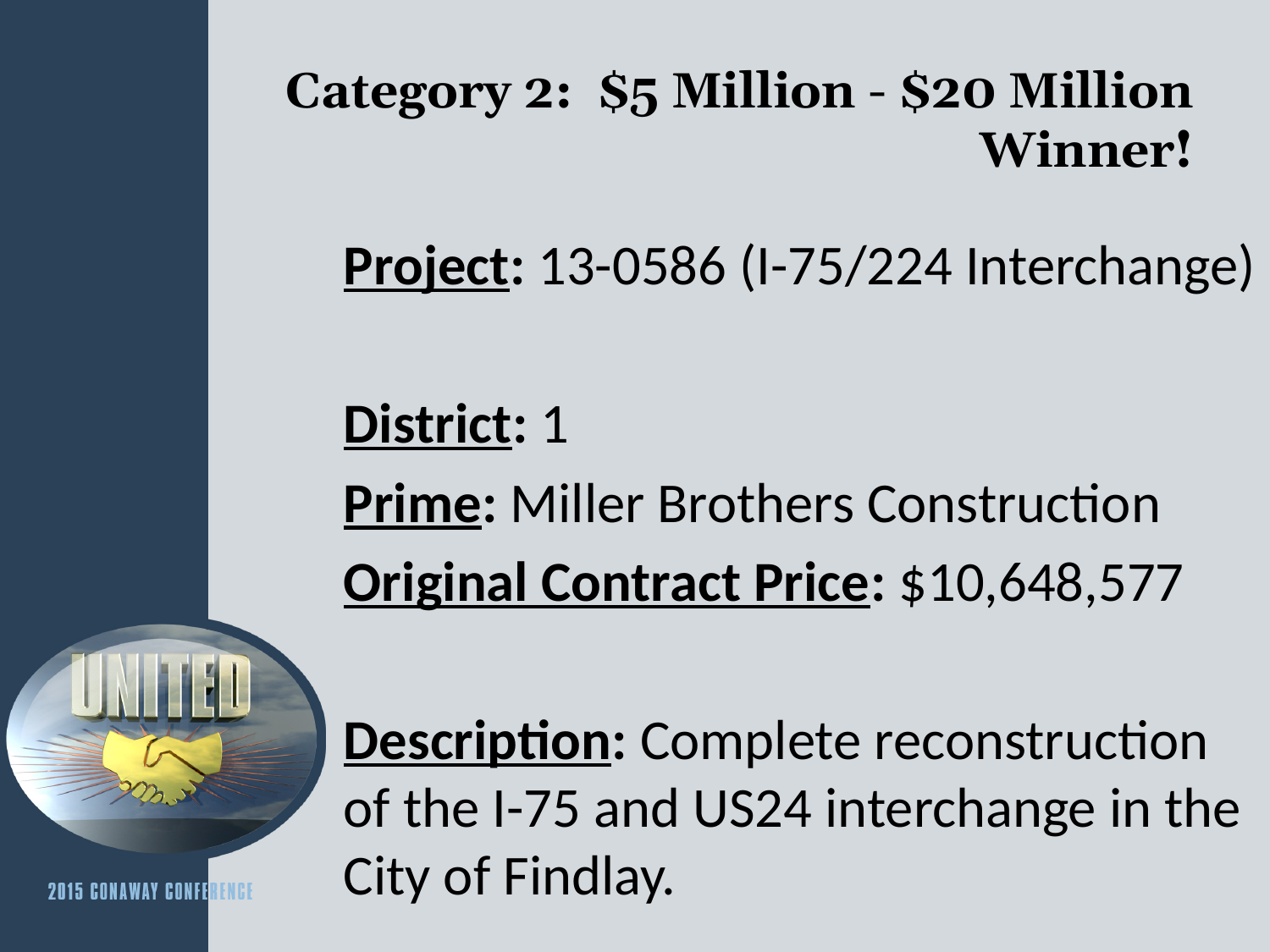

# Category 2:  $5 Million - $20 Million Winner!
Project: 13-0586 (I-75/224 Interchange)

District: 1
Prime: Miller Brothers Construction
Original Contract Price: $10,648,577

Description: Complete reconstruction of the I-75 and US24 interchange in the City of Findlay.